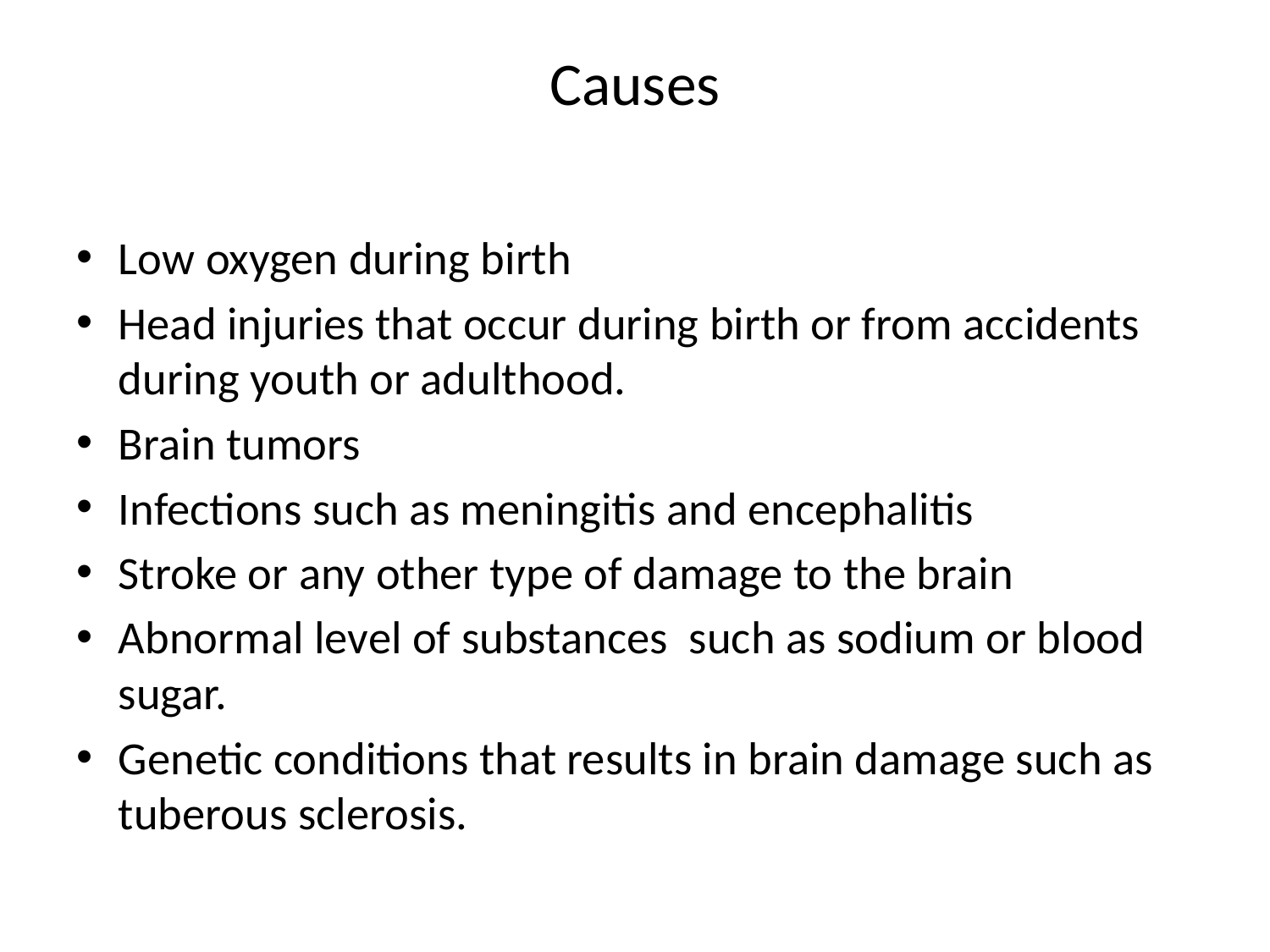

# Causes
Low oxygen during birth
Head injuries that occur during birth or from accidents during youth or adulthood.
Brain tumors
Infections such as meningitis and encephalitis
Stroke or any other type of damage to the brain
Abnormal level of substances  such as sodium or blood sugar.
Genetic conditions that results in brain damage such as tuberous sclerosis.